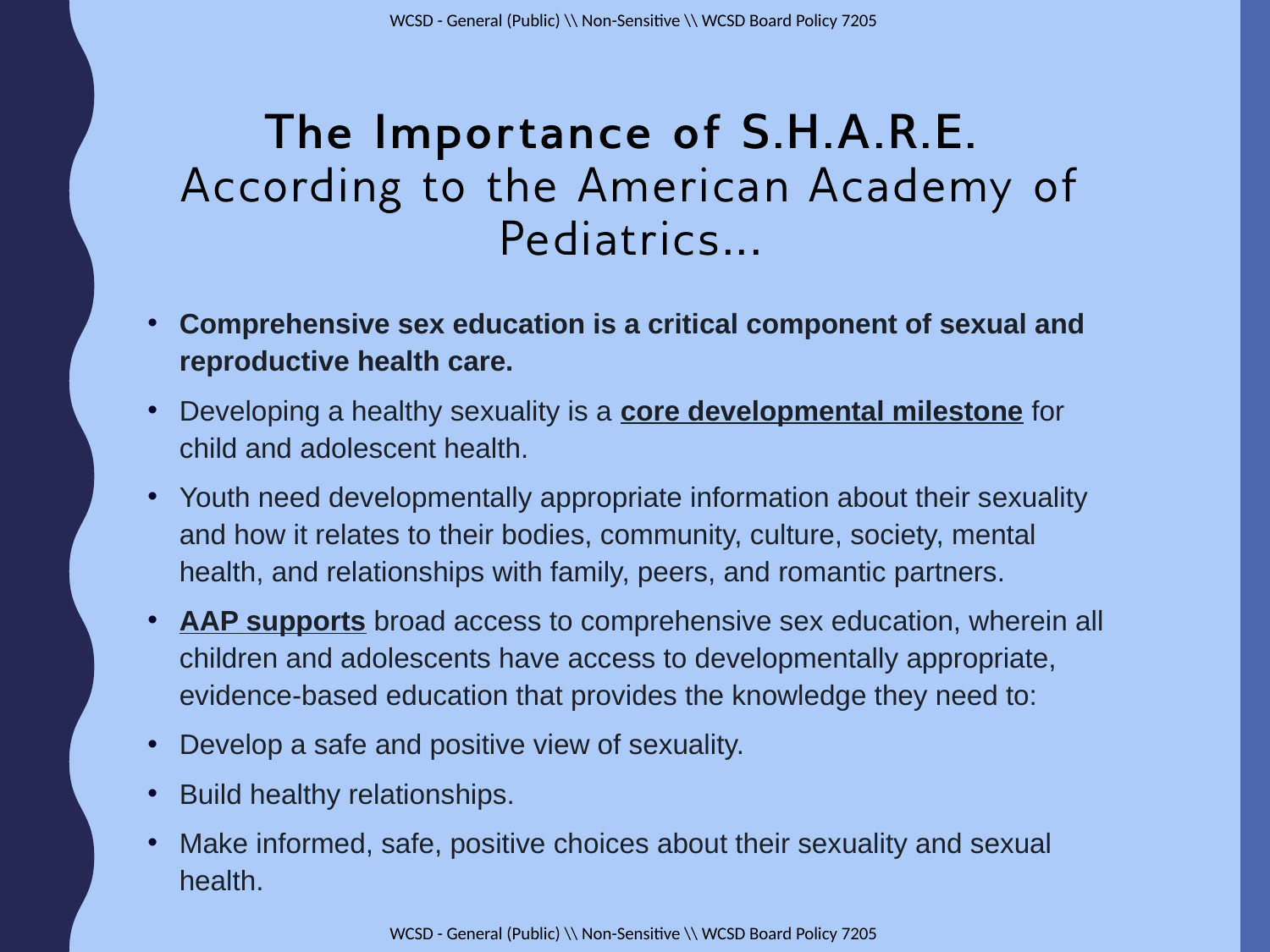

The Importance of S.H.A.R.E. 
According to the American Academy of Pediatrics...
Comprehensive sex education is a critical component of sexual and reproductive health care.
Developing a healthy sexuality is a core developmental milestone for child and adolescent health.
Youth need developmentally appropriate information about their sexuality and how it relates to their bodies, community, culture, society, mental health, and relationships with family, peers, and romantic partners.
AAP supports broad access to comprehensive sex education, wherein all children and adolescents have access to developmentally appropriate, evidence-based education that provides the knowledge they need to:
Develop a safe and positive view of sexuality.
Build healthy relationships.
Make informed, safe, positive choices about their sexuality and sexual health.